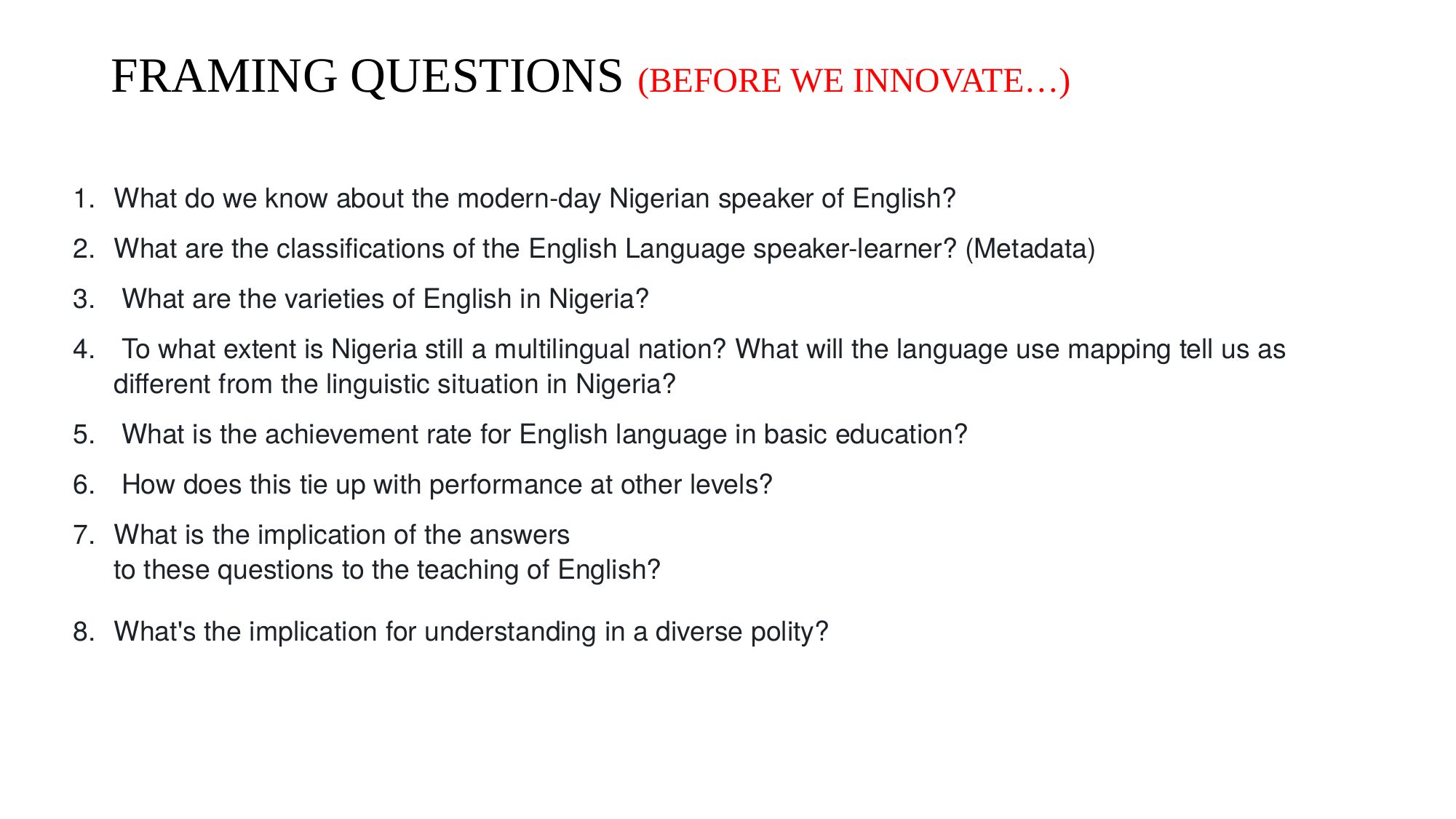

# FRAMING QUESTIONS (BEFORE WE INNOVATE…)
What do we know about the modern-day Nigerian speaker of English?
What are the classifications of the English Language speaker-learner? (Metadata)
 What are the varieties of English in Nigeria?
 To what extent is Nigeria still a multilingual nation? What will the language use mapping tell us as different from the linguistic situation in Nigeria?
 What is the achievement rate for English language in basic education?
 How does this tie up with performance at other levels?
What is the implication of the answers
to these questions to the teaching of English?
What's the implication for understanding in a diverse polity?